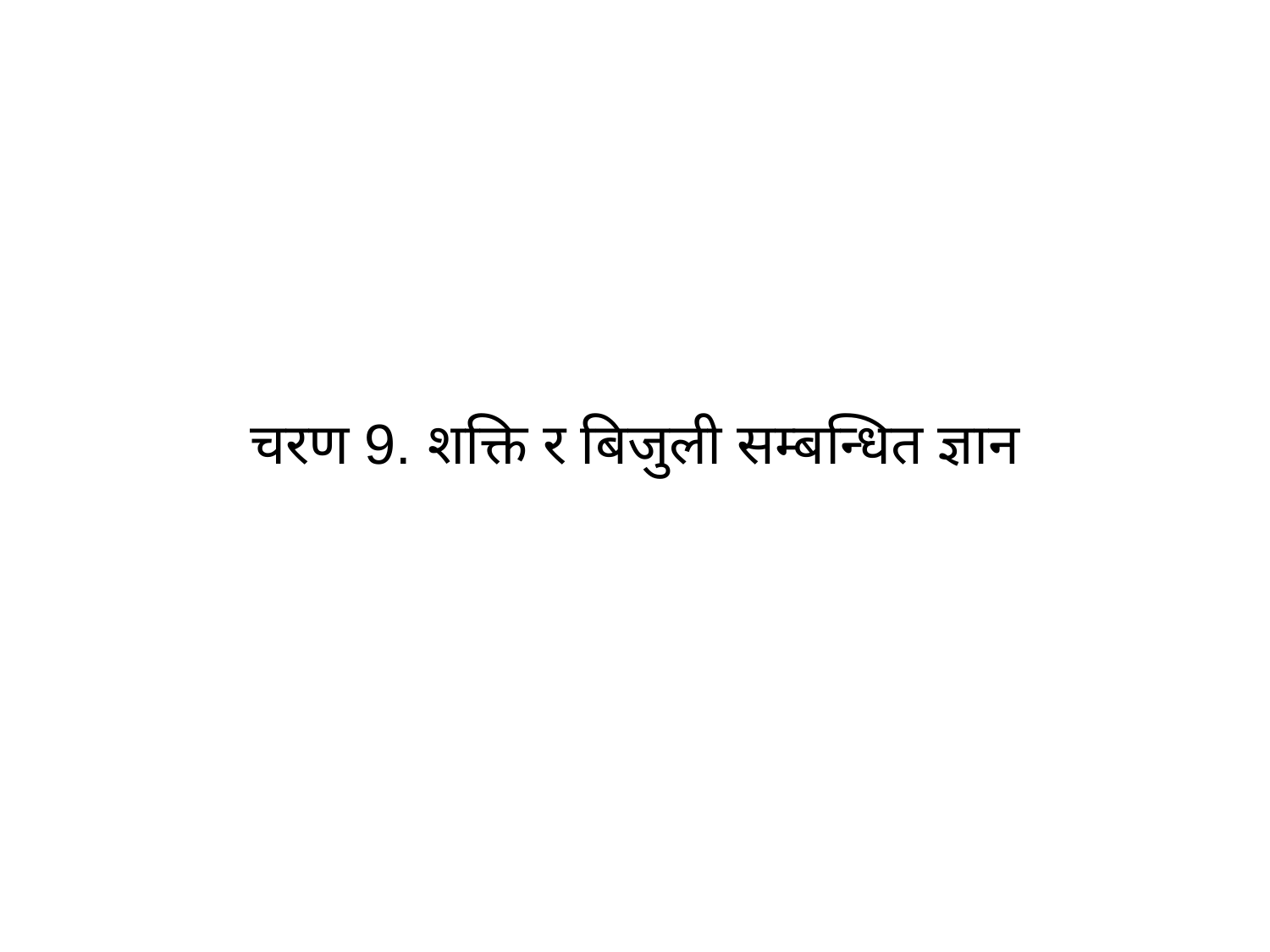

# चरण 9. शक्ति र बिजुली सम्बन्धित ज्ञान